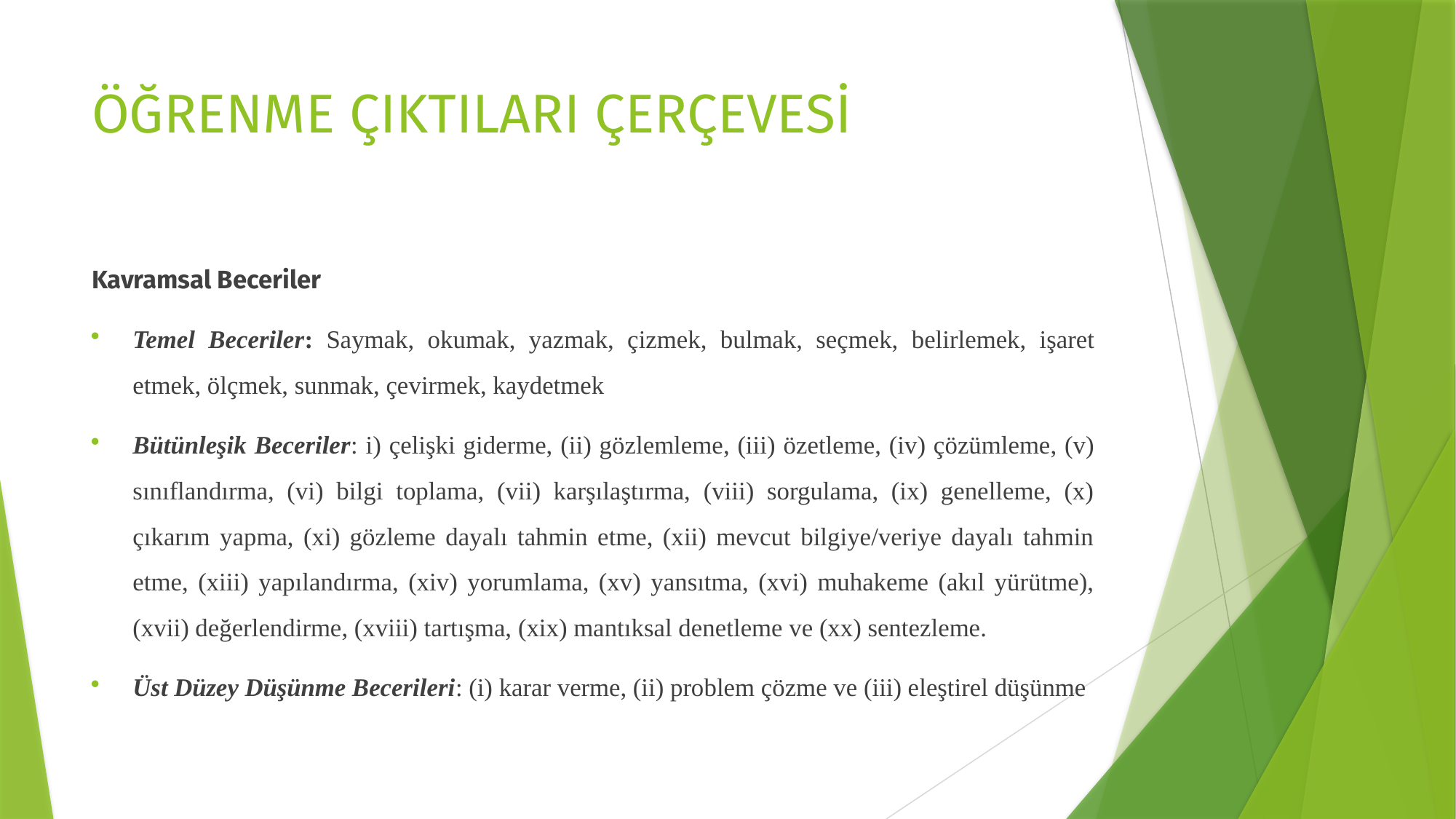

# ÖĞRENME ÇIKTILARI ÇERÇEVESİ
Kavramsal Beceriler
Temel Beceriler: Saymak, okumak, yazmak, çizmek, bulmak, seçmek, belirlemek, işaret etmek, ölçmek, sunmak, çevirmek, kaydetmek
Bütünleşik Beceriler: i) çelişki giderme, (ii) gözlemleme, (iii) özetleme, (iv) çözümleme, (v) sınıflandırma, (vi) bilgi toplama, (vii) karşılaştırma, (viii) sorgulama, (ix) genelleme, (x) çıkarım yapma, (xi) gözleme dayalı tahmin etme, (xii) mevcut bilgiye/veriye dayalı tahmin etme, (xiii) yapılandırma, (xiv) yorumlama, (xv) yansıtma, (xvi) muhakeme (akıl yürütme), (xvii) değerlendirme, (xviii) tartışma, (xix) mantıksal denetleme ve (xx) sentezleme.
Üst Düzey Düşünme Becerileri: (i) karar verme, (ii) problem çözme ve (iii) eleştirel düşünme